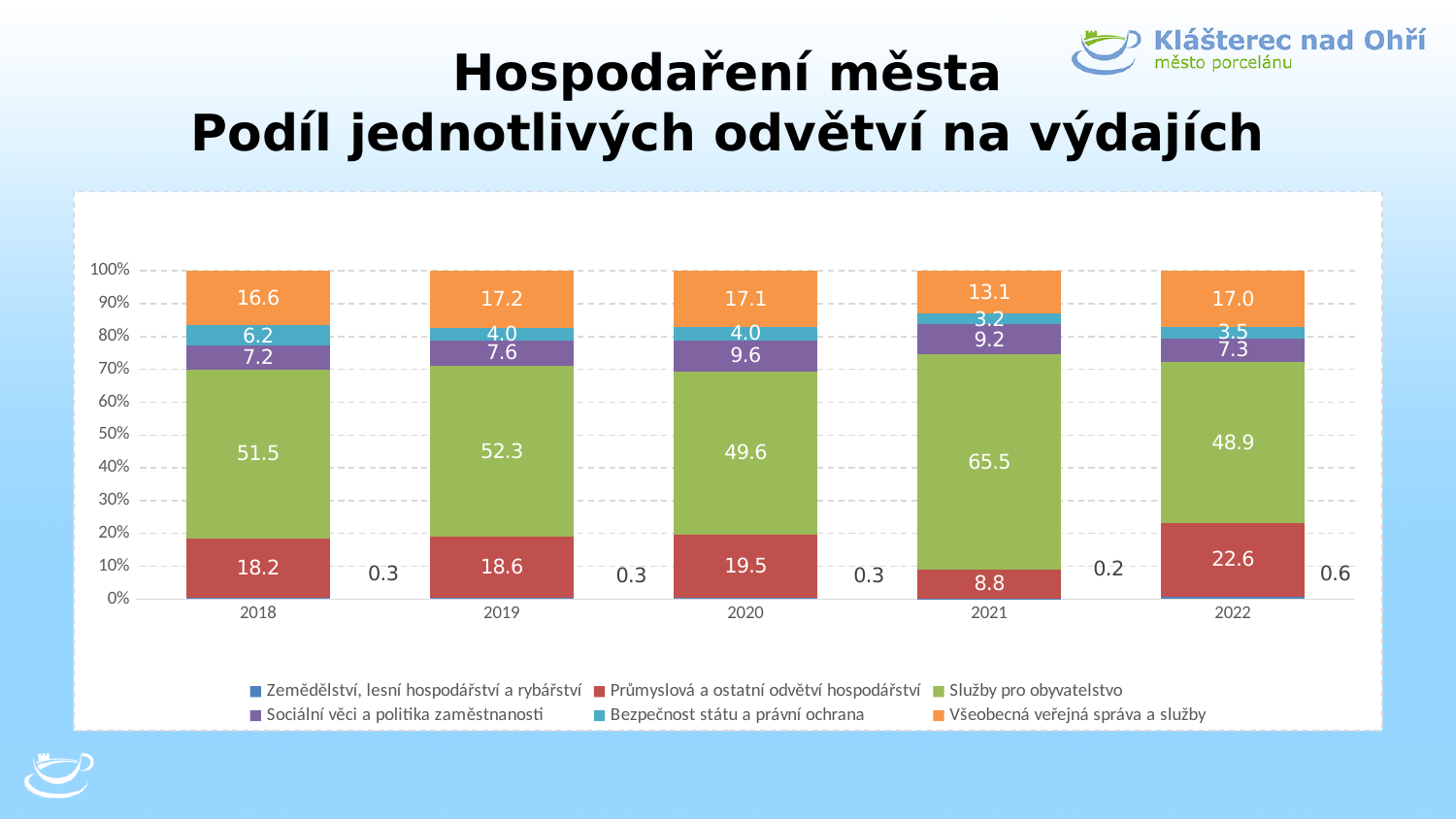

# Hospodaření města Podíl jednotlivých odvětví na výdajích

### Chart

| Category | Zemědělství, lesní hospodářství a rybářství | Průmyslová a ostatní odvětví hospodářství | Služby pro obyvatelstvo | Sociální věci a politika zaměstnanosti | Bezpečnost státu a právní ochrana | Všeobecná veřejná správa a služby |
|---|---|---|---|---|---|---|
| 2018 | 0.2631082195783545 | 18.212583683928806 | 51.48158371754459 | 7.195169410663446 | 6.210194376853717 | 16.63732826855398 |
| 2019 | 0.2699118152813915 | 18.633706310130563 | 52.26654176829605 | 7.638851266774179 | 3.951190860642565 | 17.23979797887525 |
| 2020 | 0.27111004257628324 | 19.46742904565469 | 49.56239995054889 | 9.59188914249043 | 4.0016394740163435 | 17.10553234471337 |
| 2021 | 0.22480418372417707 | 8.764996805414231 | 65.53160273551197 | 9.176743415603775 | 3.239546605456826 | 13.062306254289027 |
| 2022 | 0.6432877880605772 | 22.614762515412753 | 48.943588054771034 | 7.308154573350219 | 3.4505418061715587 | 17.03966526223386 |